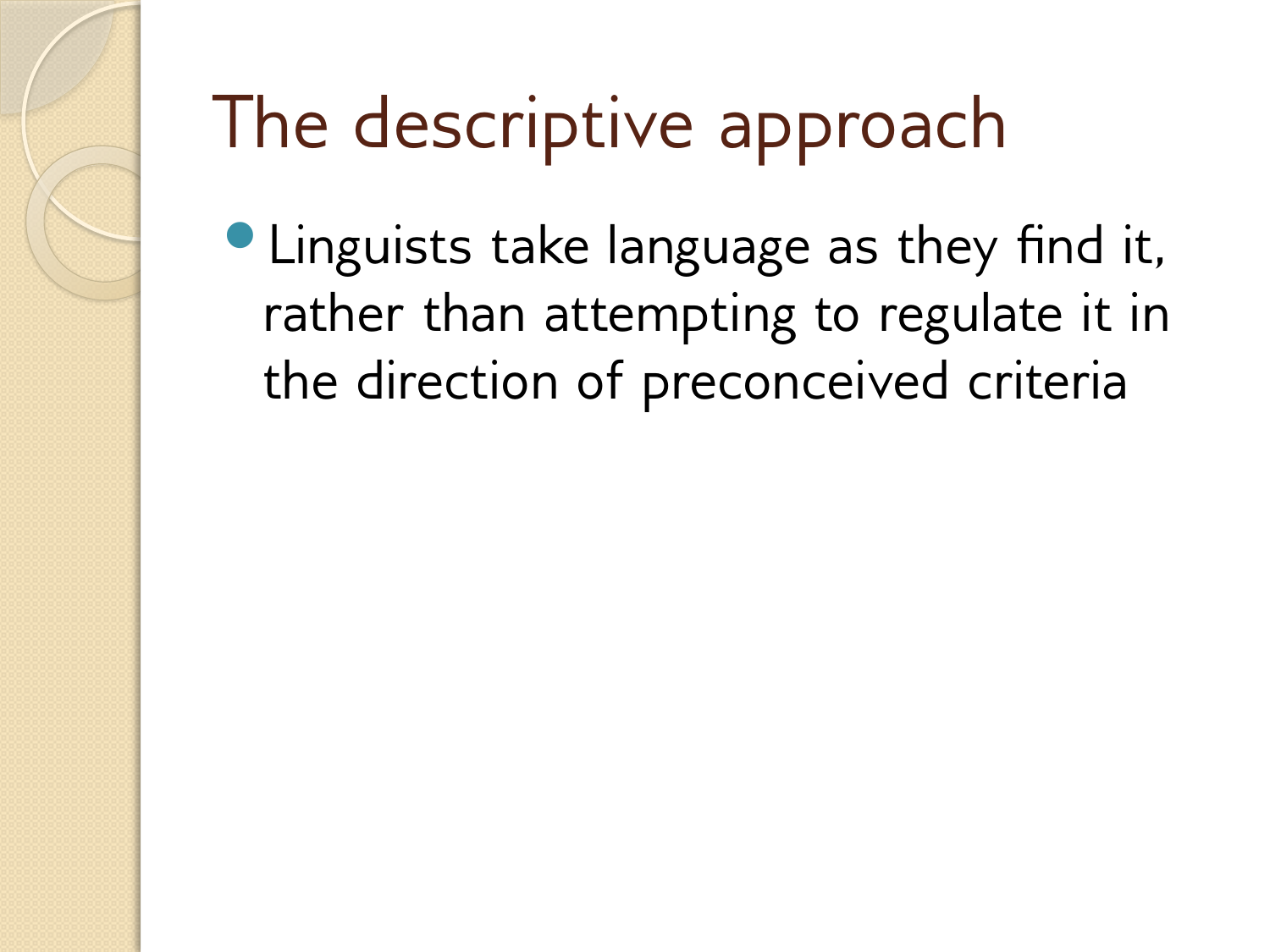

# The descriptive approach
Linguists take language as they find it, rather than attempting to regulate it in the direction of preconceived criteria